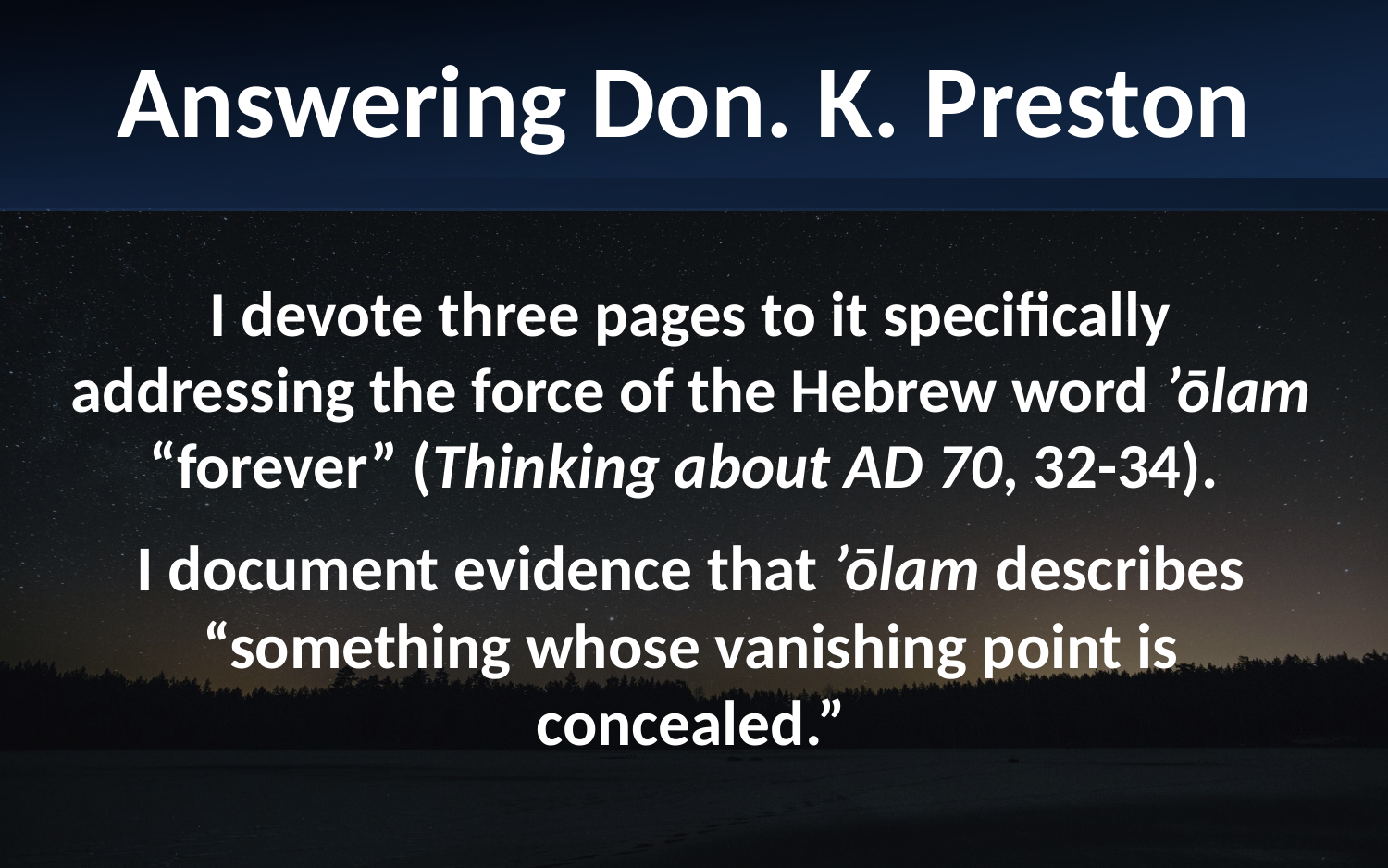

Answering Don. K. Preston
I devote three pages to it specifically addressing the force of the Hebrew word ’ōlam “forever” (Thinking about AD 70, 32-34).
I document evidence that ’ōlam describes “something whose vanishing point is concealed.”